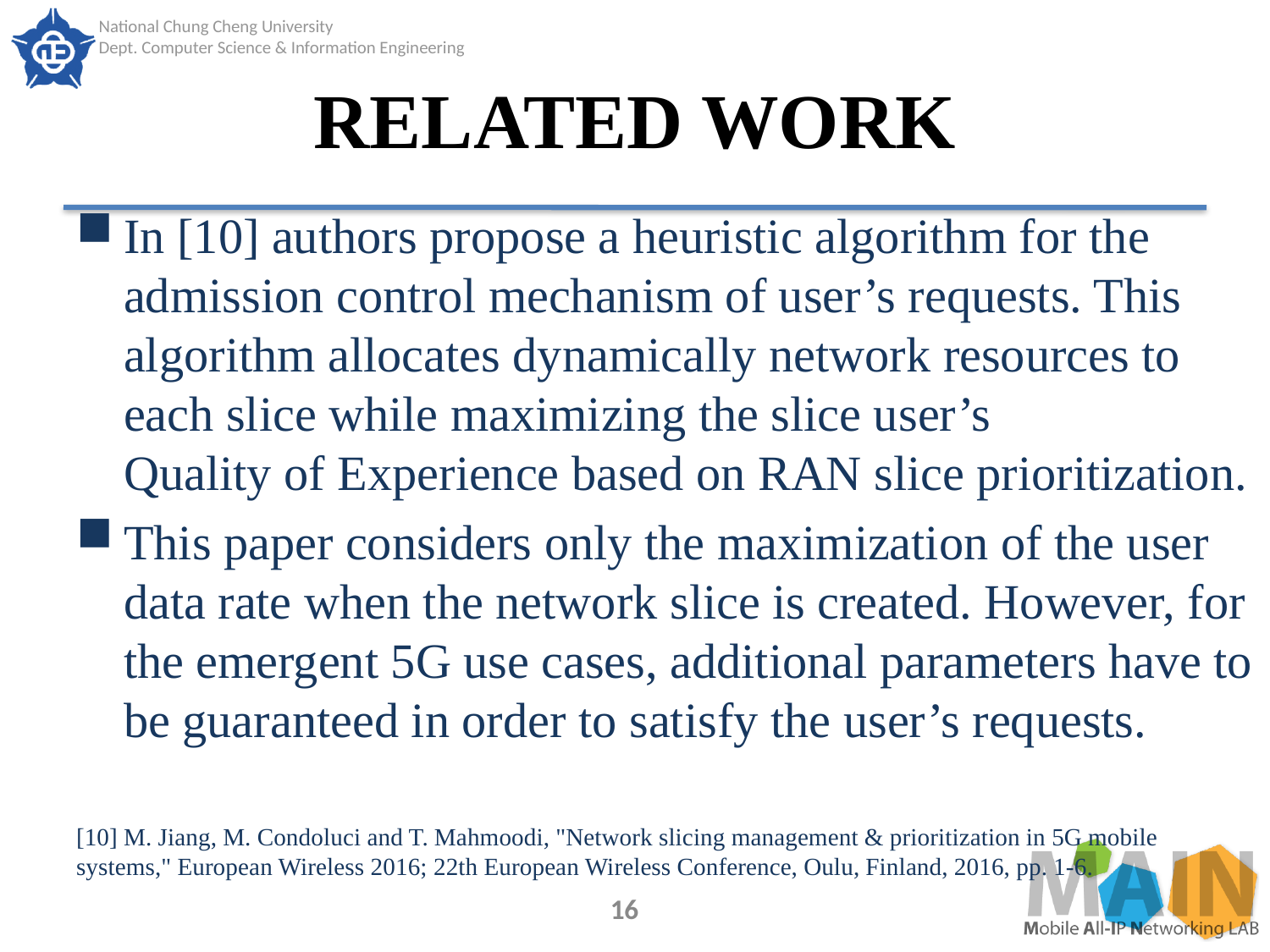

# RELATED WORK
In [10] authors propose a heuristic algorithm for the admission control mechanism of user’s requests. This algorithm allocates dynamically network resources to each slice while maximizing the slice user’s
Quality of Experience based on RAN slice prioritization.
This paper considers only the maximization of the user data rate when the network slice is created. However, for the emergent 5G use cases, additional parameters have to be guaranteed in order to satisfy the user’s requests.

[10] M. Jiang, M. Condoluci and T. Mahmoodi, "Network slicing management & prioritization in 5G mobile systems," European Wireless 2016; 22th European Wireless Conference, Oulu, Finland, 2016, pp. 1-6.
16